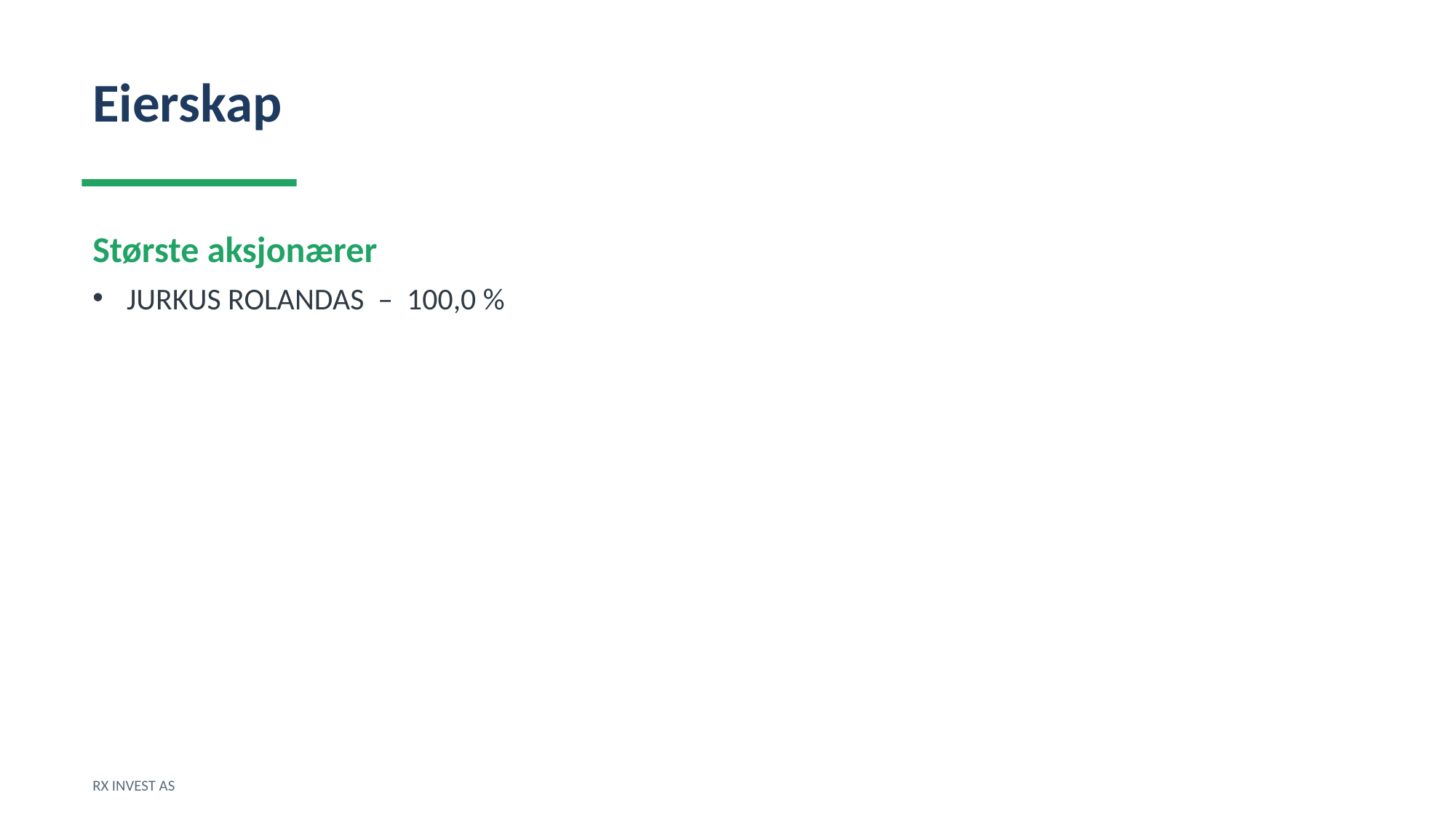

Eierskap

Største aksjonærer
JURKUS ROLANDAS  –  100,0 %
RX INVEST AS